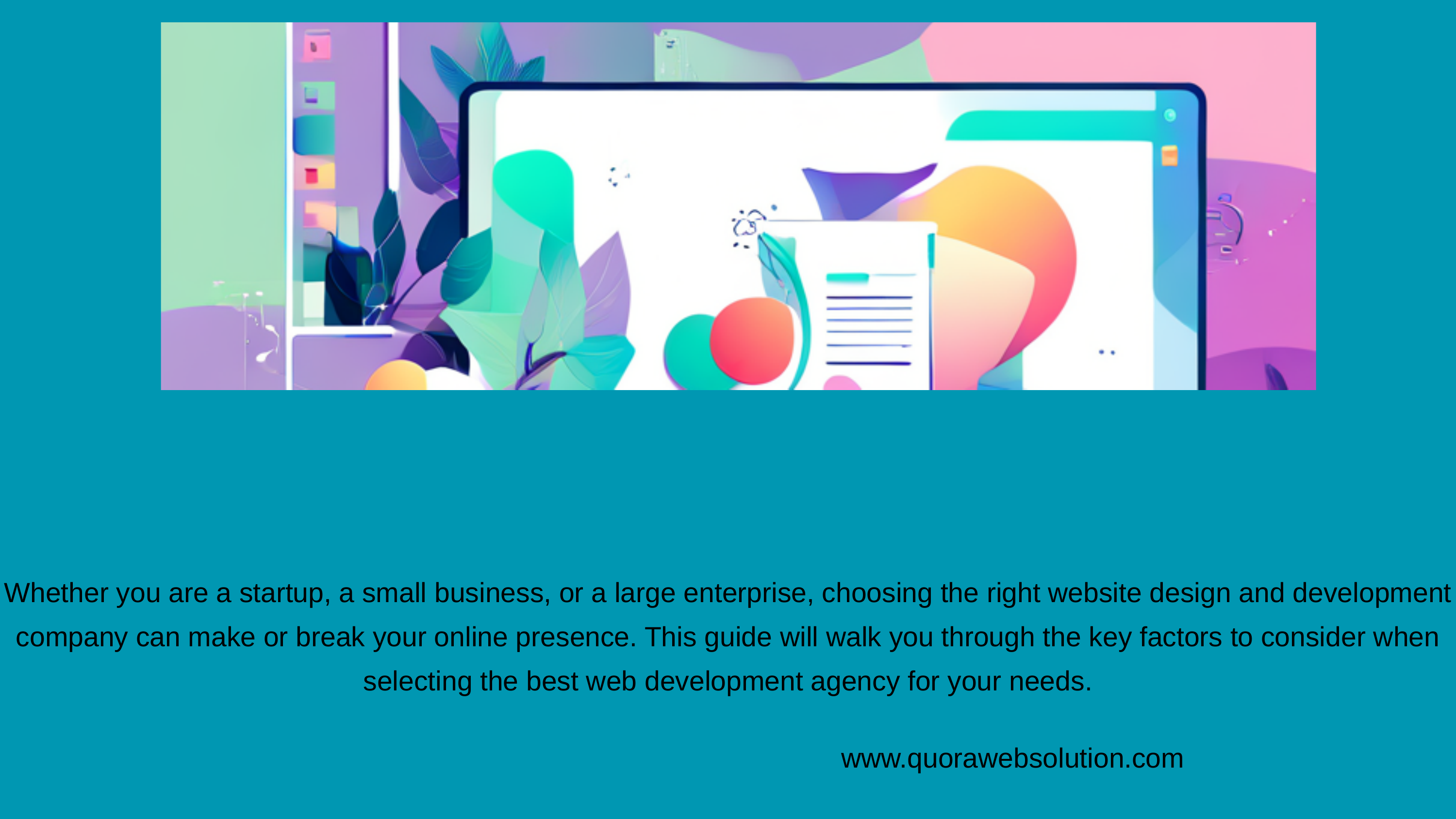

Whether you are a startup, a small business, or a large enterprise, choosing the right website design and development company can make or break your online presence. This guide will walk you through the key factors to consider when selecting the best web development agency for your needs.
www.quorawebsolution.com